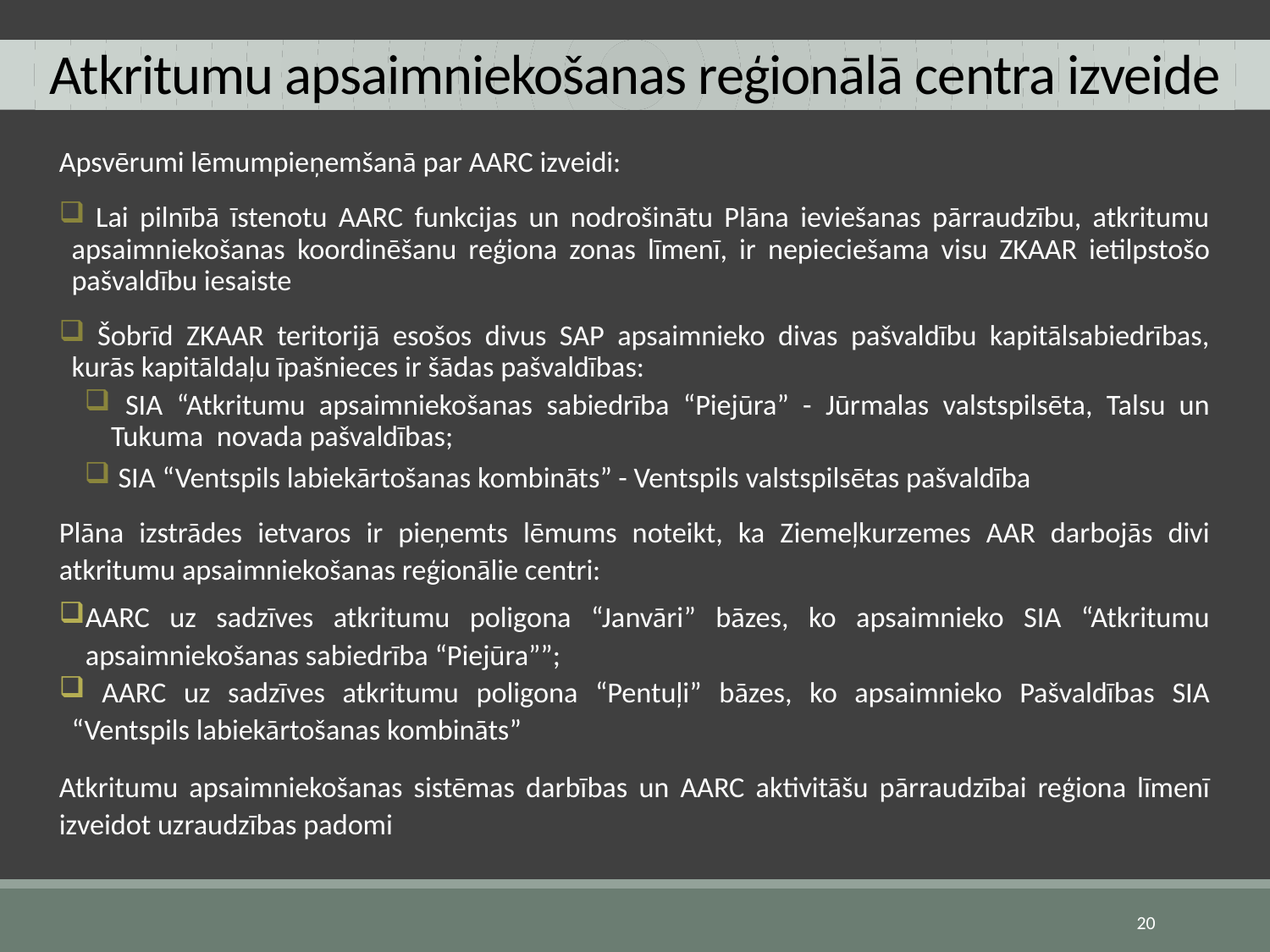

# Atkritumu apsaimniekošanas reģionālā centra izveide
Apsvērumi lēmumpieņemšanā par AARC izveidi:
 Lai pilnībā īstenotu AARC funkcijas un nodrošinātu Plāna ieviešanas pārraudzību, atkritumu apsaimniekošanas koordinēšanu reģiona zonas līmenī, ir nepieciešama visu ZKAAR ietilpstošo pašvaldību iesaiste
 Šobrīd ZKAAR teritorijā esošos divus SAP apsaimnieko divas pašvaldību kapitālsabiedrības, kurās kapitāldaļu īpašnieces ir šādas pašvaldības:
 SIA “Atkritumu apsaimniekošanas sabiedrība “Piejūra” - Jūrmalas valstspilsēta, Talsu un Tukuma  novada pašvaldības;
 SIA “Ventspils labiekārtošanas kombināts” - Ventspils valstspilsētas pašvaldība
Plāna izstrādes ietvaros ir pieņemts lēmums noteikt, ka Ziemeļkurzemes AAR darbojās divi atkritumu apsaimniekošanas reģionālie centri:
AARC uz sadzīves atkritumu poligona “Janvāri” bāzes, ko apsaimnieko SIA “Atkritumu apsaimniekošanas sabiedrība “Piejūra””;
 AARC uz sadzīves atkritumu poligona “Pentuļi” bāzes, ko apsaimnieko Pašvaldības SIA “Ventspils labiekārtošanas kombināts”
Atkritumu apsaimniekošanas sistēmas darbības un AARC aktivitāšu pārraudzībai reģiona līmenī izveidot uzraudzības padomi

20